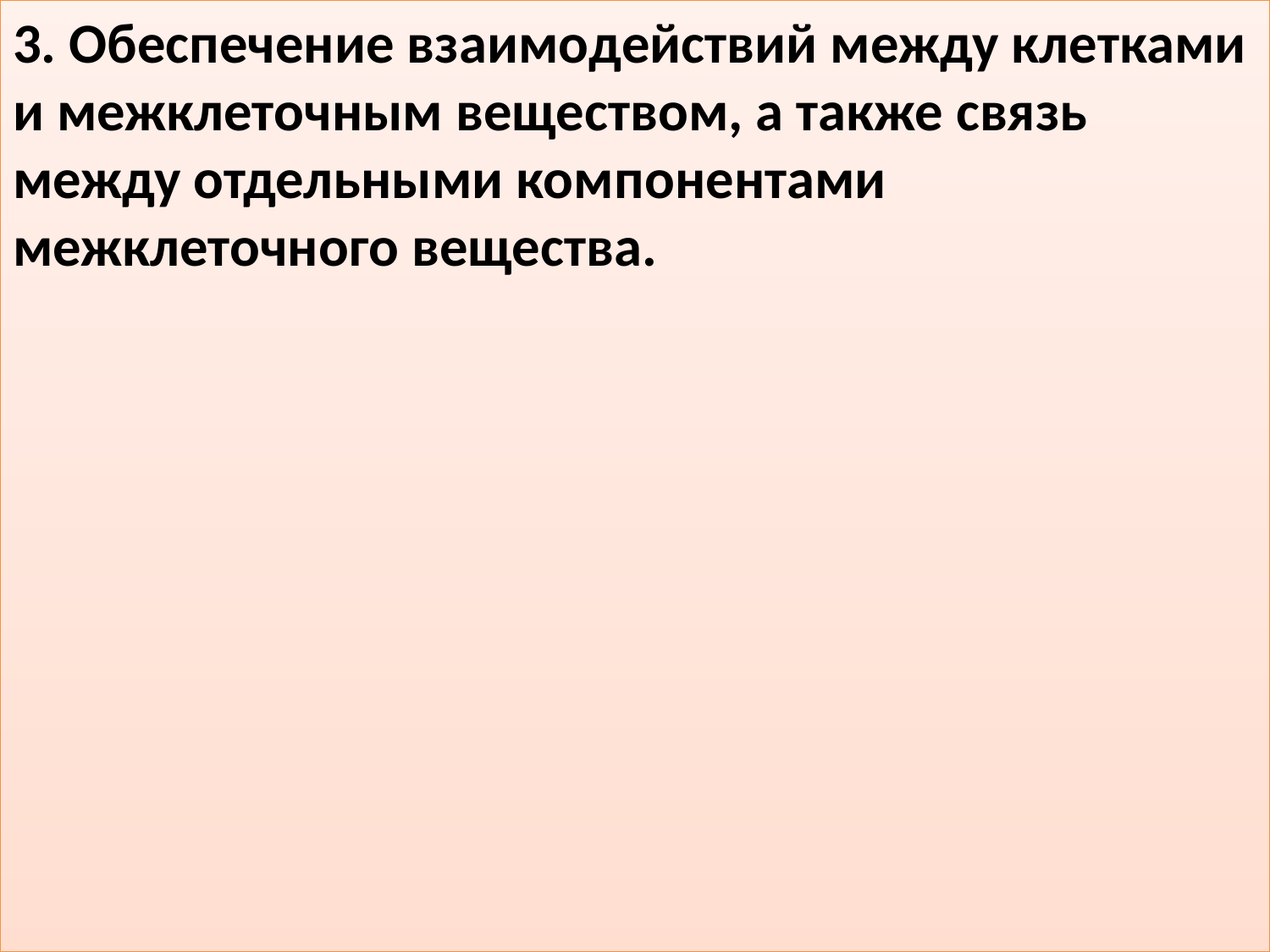

#
3. Обеспечение взаимодействий между клетками и межклеточным веществом, а также связь между отдельными компонентами межклеточного вещества.